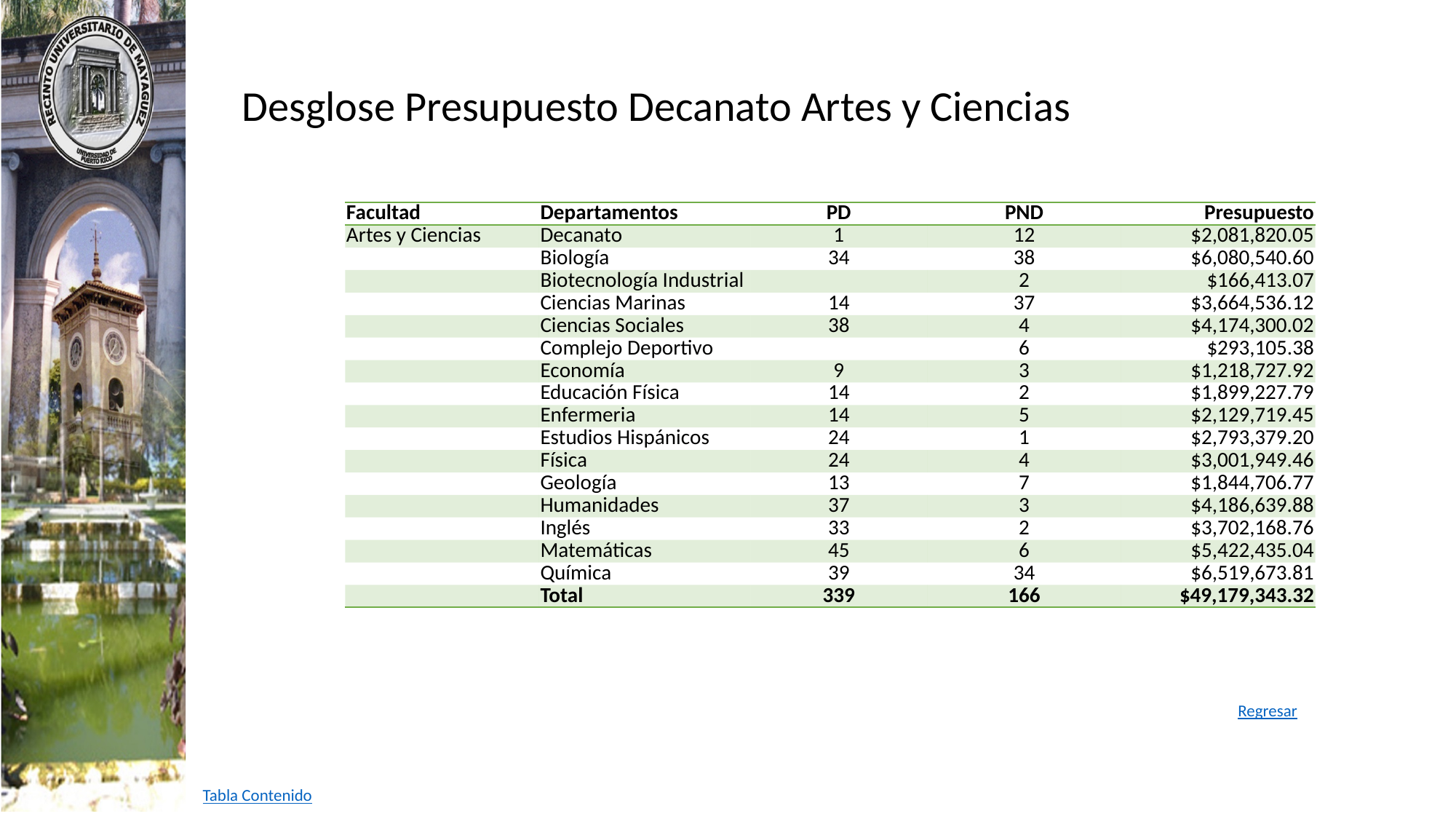

Desglose Presupuesto Decanato Artes y Ciencias
| Facultad | Departamentos | PD | PND | Presupuesto |
| --- | --- | --- | --- | --- |
| Artes y Ciencias | Decanato | 1 | 12 | $2,081,820.05 |
|  | Biología | 34 | 38 | $6,080,540.60 |
|  | Biotecnología Industrial |  | 2 | $166,413.07 |
|  | Ciencias Marinas | 14 | 37 | $3,664,536.12 |
|  | Ciencias Sociales | 38 | 4 | $4,174,300.02 |
|  | Complejo Deportivo |  | 6 | $293,105.38 |
|  | Economía | 9 | 3 | $1,218,727.92 |
|  | Educación Física | 14 | 2 | $1,899,227.79 |
|  | Enfermeria | 14 | 5 | $2,129,719.45 |
|  | Estudios Hispánicos | 24 | 1 | $2,793,379.20 |
|  | Física | 24 | 4 | $3,001,949.46 |
|  | Geología | 13 | 7 | $1,844,706.77 |
|  | Humanidades | 37 | 3 | $4,186,639.88 |
|  | Inglés | 33 | 2 | $3,702,168.76 |
|  | Matemáticas | 45 | 6 | $5,422,435.04 |
|  | Química | 39 | 34 | $6,519,673.81 |
|  | Total | 339 | 166 | $49,179,343.32 |
Regresar
Tabla Contenido